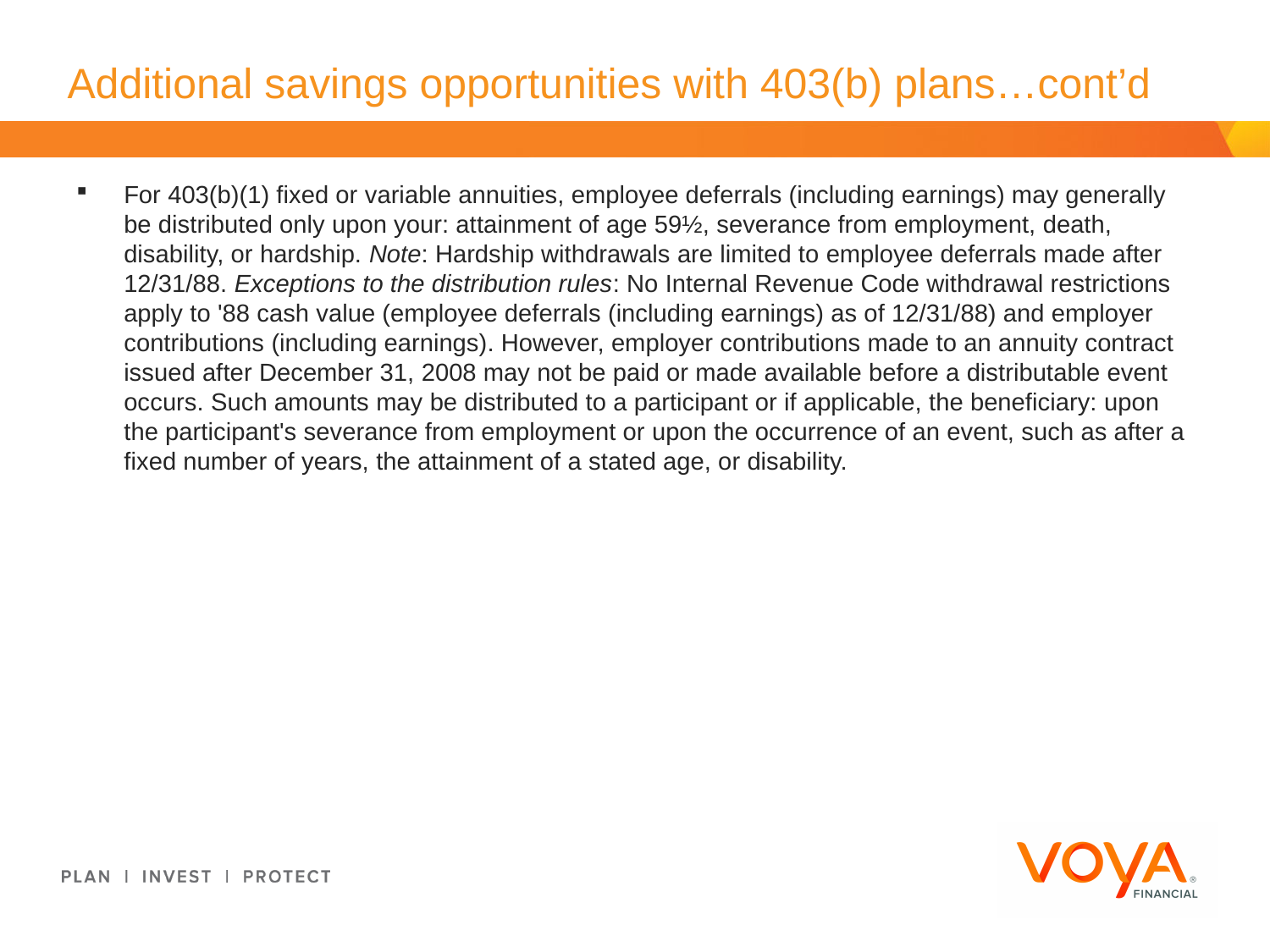

# Additional savings opportunities with 403(b) plans…cont’d
For 403(b)(1) fixed or variable annuities, employee deferrals (including earnings) may generally be distributed only upon your: attainment of age 59½, severance from employment, death, disability, or hardship. Note: Hardship withdrawals are limited to employee deferrals made after 12/31/88. Exceptions to the distribution rules: No Internal Revenue Code withdrawal restrictions apply to '88 cash value (employee deferrals (including earnings) as of 12/31/88) and employer contributions (including earnings). However, employer contributions made to an annuity contract issued after December 31, 2008 may not be paid or made available before a distributable event occurs. Such amounts may be distributed to a participant or if applicable, the beneficiary: upon the participant's severance from employment or upon the occurrence of an event, such as after a fixed number of years, the attainment of a stated age, or disability.